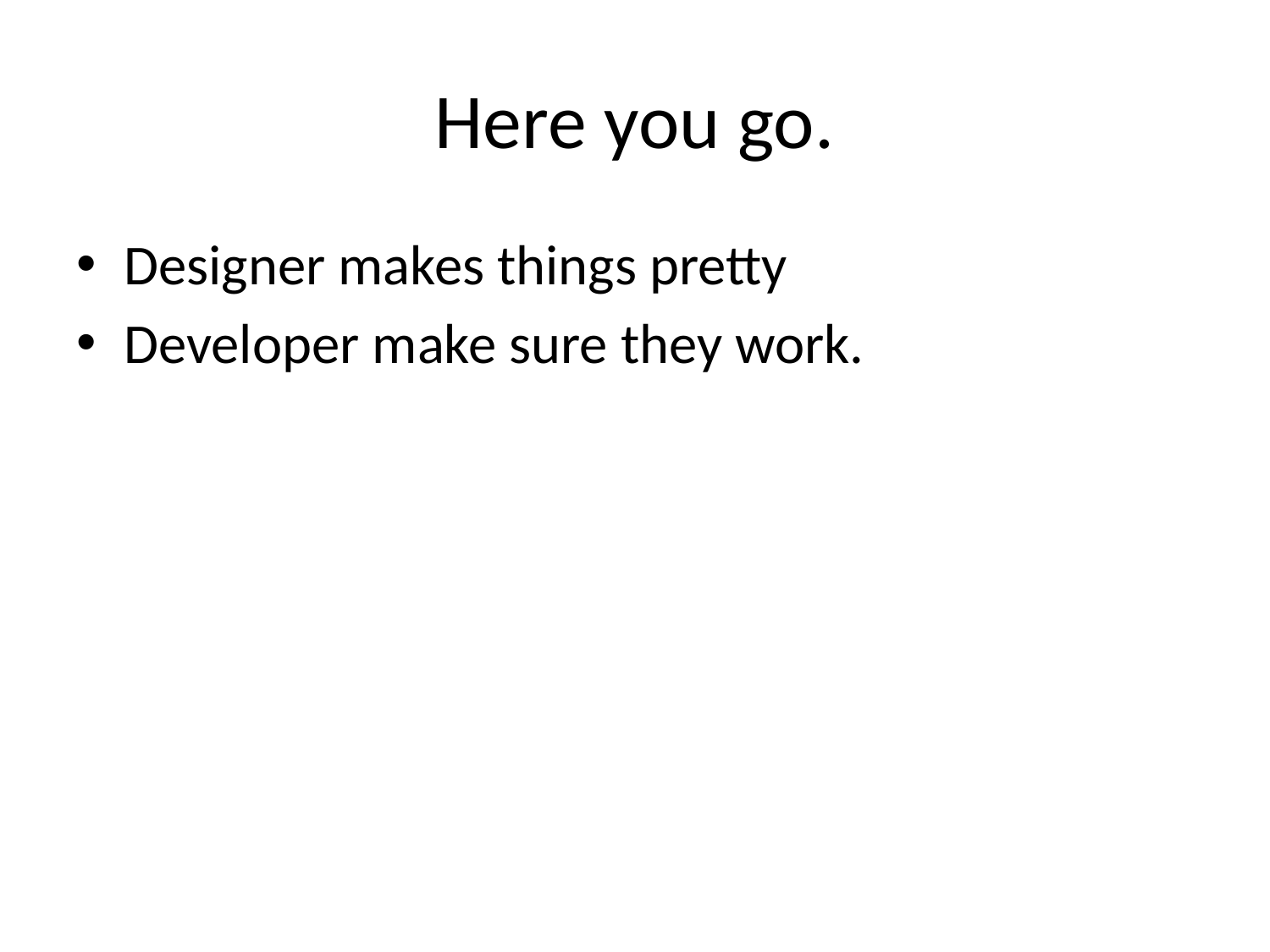

# Here you go.
Designer makes things pretty
Developer make sure they work.